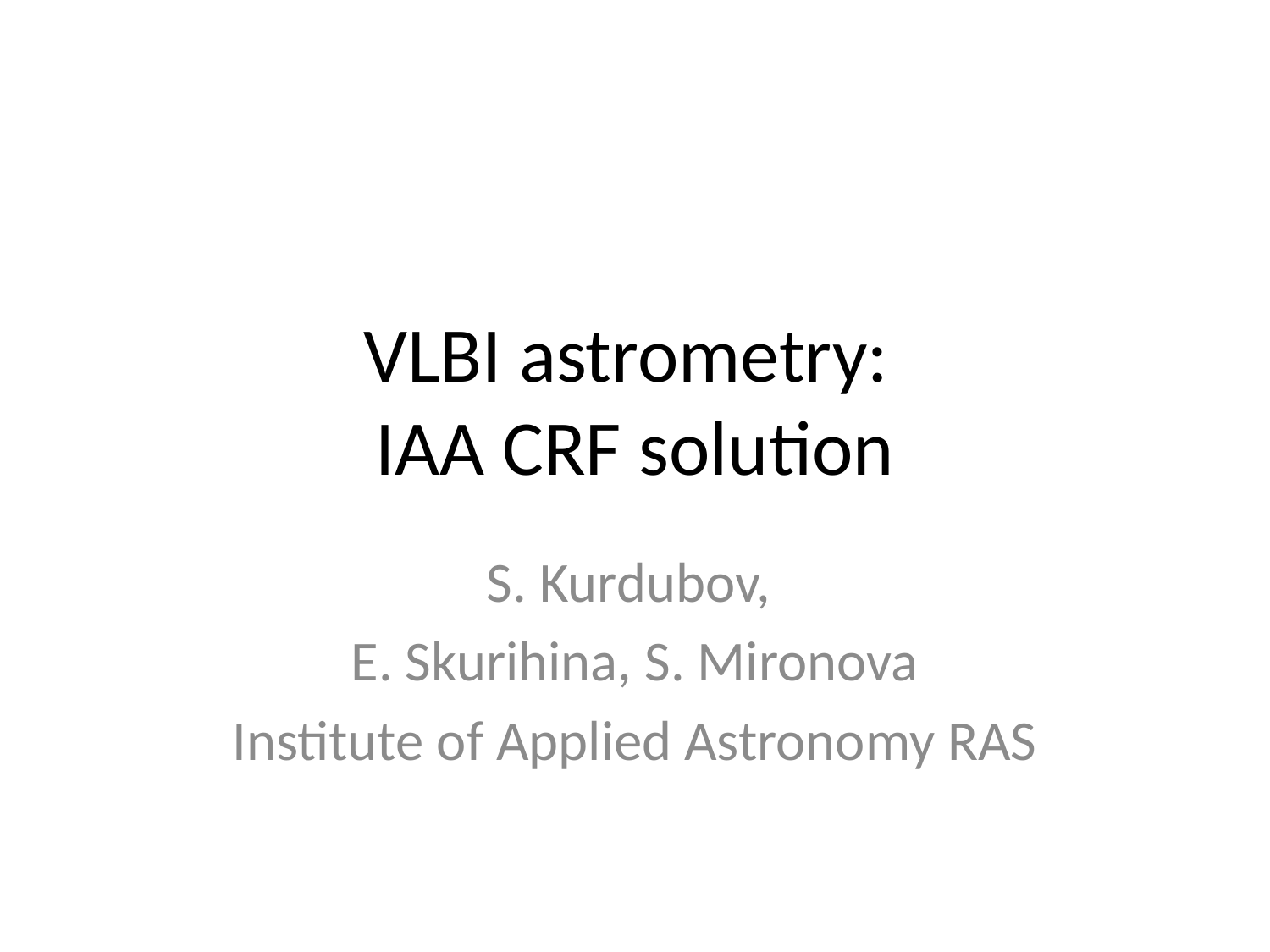

# VLBI astrometry: IAA CRF solution
S. Kurdubov,
E. Skurihina, S. Mironova
Institute of Applied Astronomy RAS